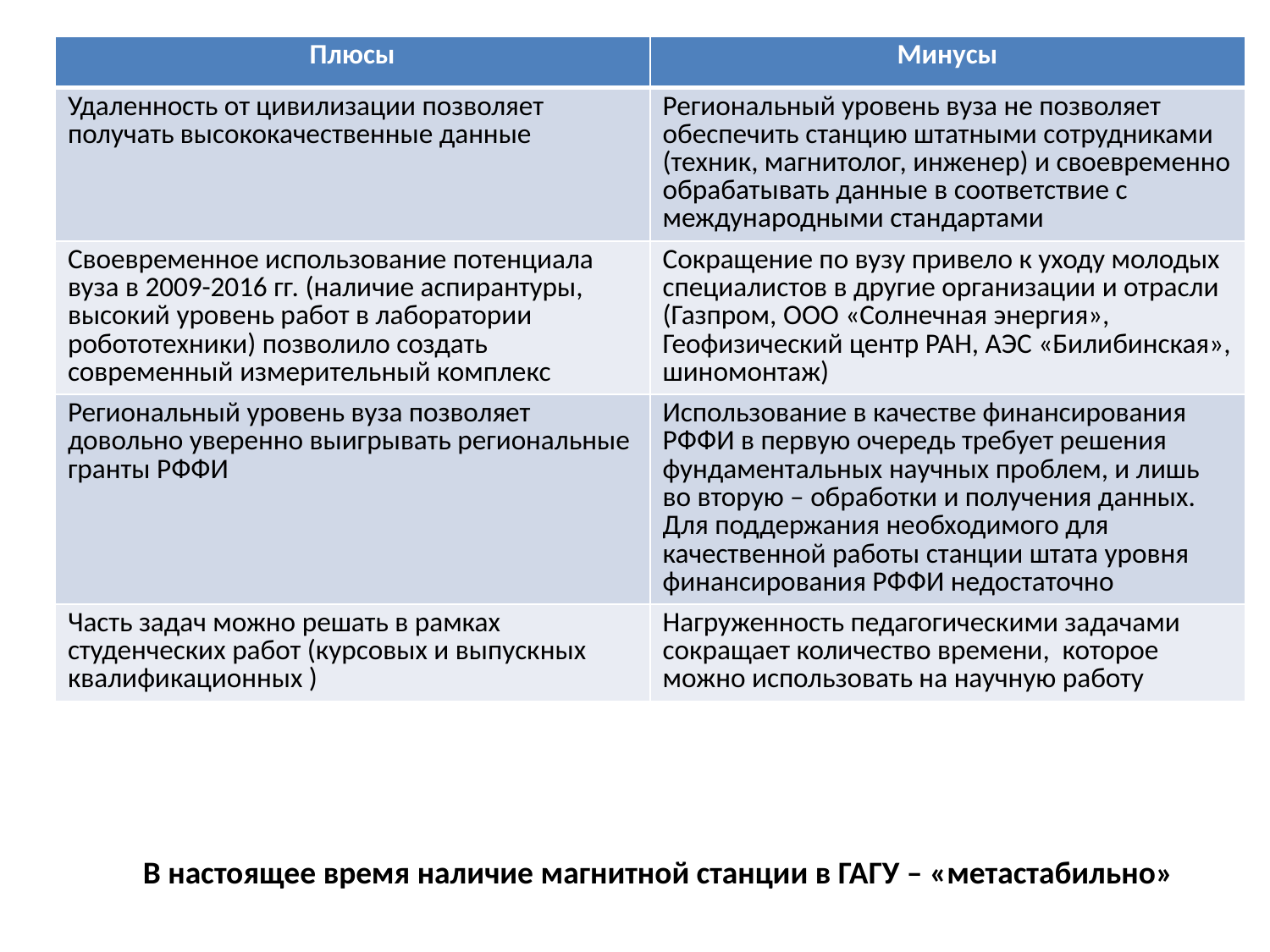

| Плюсы | Минусы |
| --- | --- |
| Удаленность от цивилизации позволяет получать высококачественные данные | Региональный уровень вуза не позволяет обеспечить станцию штатными сотрудниками (техник, магнитолог, инженер) и своевременно обрабатывать данные в соответствие с международными стандартами |
| Своевременное использование потенциала вуза в 2009-2016 гг. (наличие аспирантуры, высокий уровень работ в лаборатории робототехники) позволило создать современный измерительный комплекс | Сокращение по вузу привело к уходу молодых специалистов в другие организации и отрасли (Газпром, ООО «Солнечная энергия», Геофизический центр РАН, АЭС «Билибинская», шиномонтаж) |
| Региональный уровень вуза позволяет довольно уверенно выигрывать региональные гранты РФФИ | Использование в качестве финансирования РФФИ в первую очередь требует решения фундаментальных научных проблем, и лишь во вторую – обработки и получения данных. Для поддержания необходимого для качественной работы станции штата уровня финансирования РФФИ недостаточно |
| Часть задач можно решать в рамках студенческих работ (курсовых и выпускных квалификационных ) | Нагруженность педагогическими задачами сокращает количество времени, которое можно использовать на научную работу |
В настоящее время наличие магнитной станции в ГАГУ – «метастабильно»